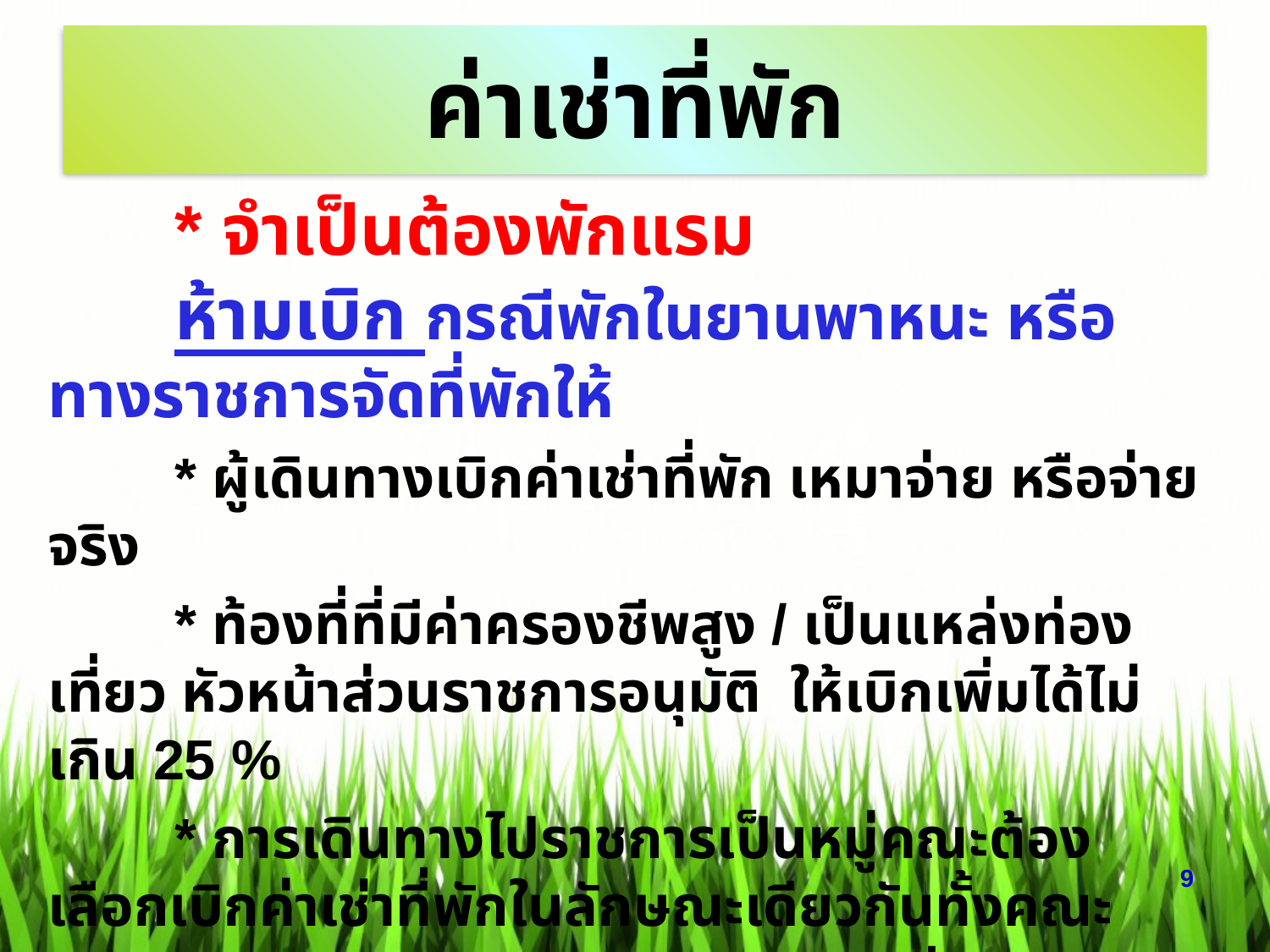

# ค่าเช่าที่พัก
	* จำเป็นต้องพักแรม
	ห้ามเบิก กรณีพักในยานพาหนะ หรือทางราชการจัดที่พักให้
	* ผู้เดินทางเบิกค่าเช่าที่พัก เหมาจ่าย หรือจ่ายจริง
	* ท้องที่ที่มีค่าครองชีพสูง / เป็นแหล่งท่องเที่ยว หัวหน้าส่วนราชการอนุมัติ  ให้เบิกเพิ่มได้ไม่เกิน 25 %
	* การเดินทางไปราชการเป็นหมู่คณะต้องเลือกเบิกค่าเช่าที่พักในลักษณะเดียวกันทั้งคณะ
	* เบิกได้ไม่เกิน 120 วันนับแต่วันที่ออกเดินทาง ถ้าเกินขอปลัดกระทรวง

9